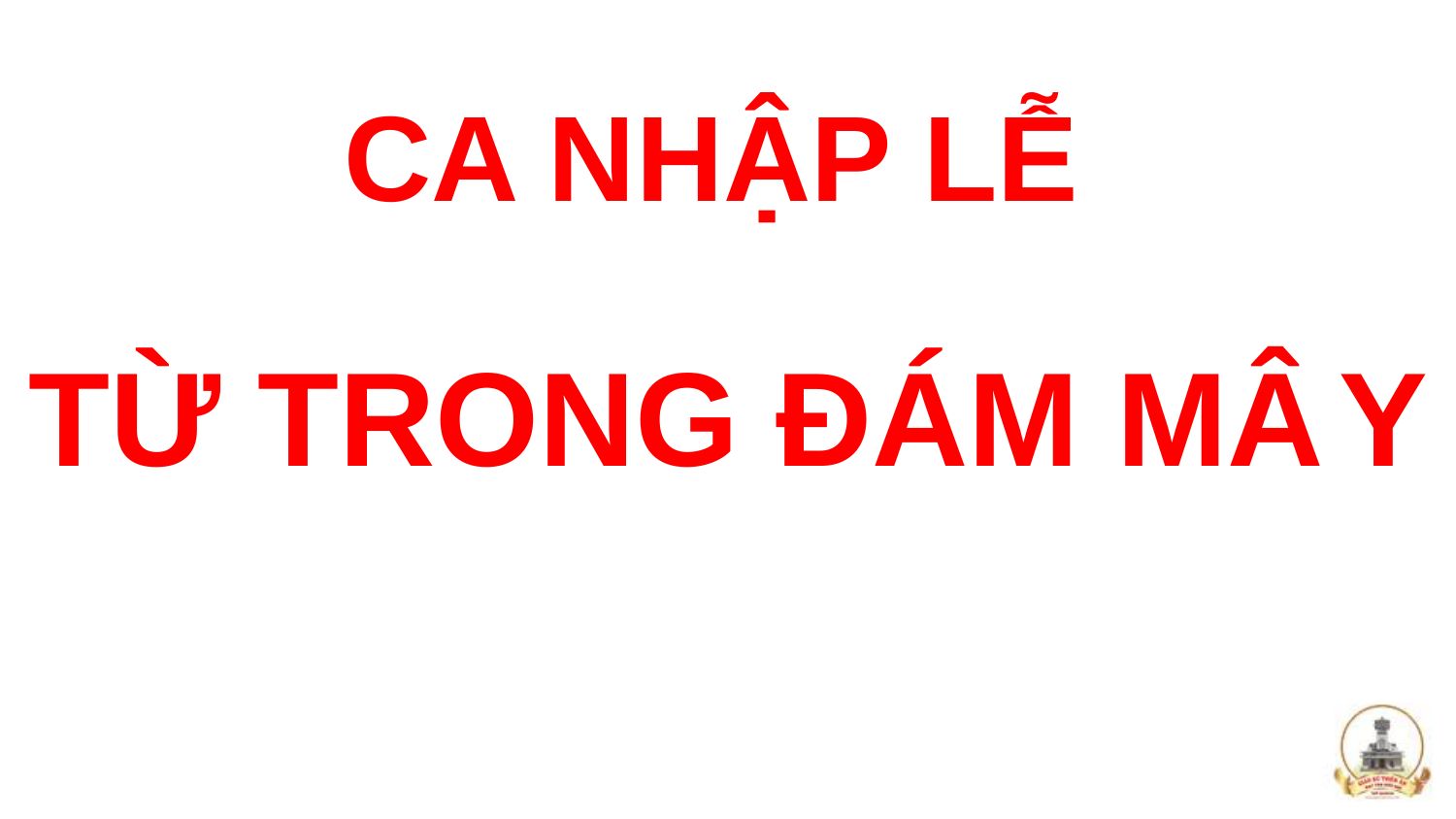

CA NHẬP LỄ
TỪ TRONG ĐÁM MÂ	Y

#